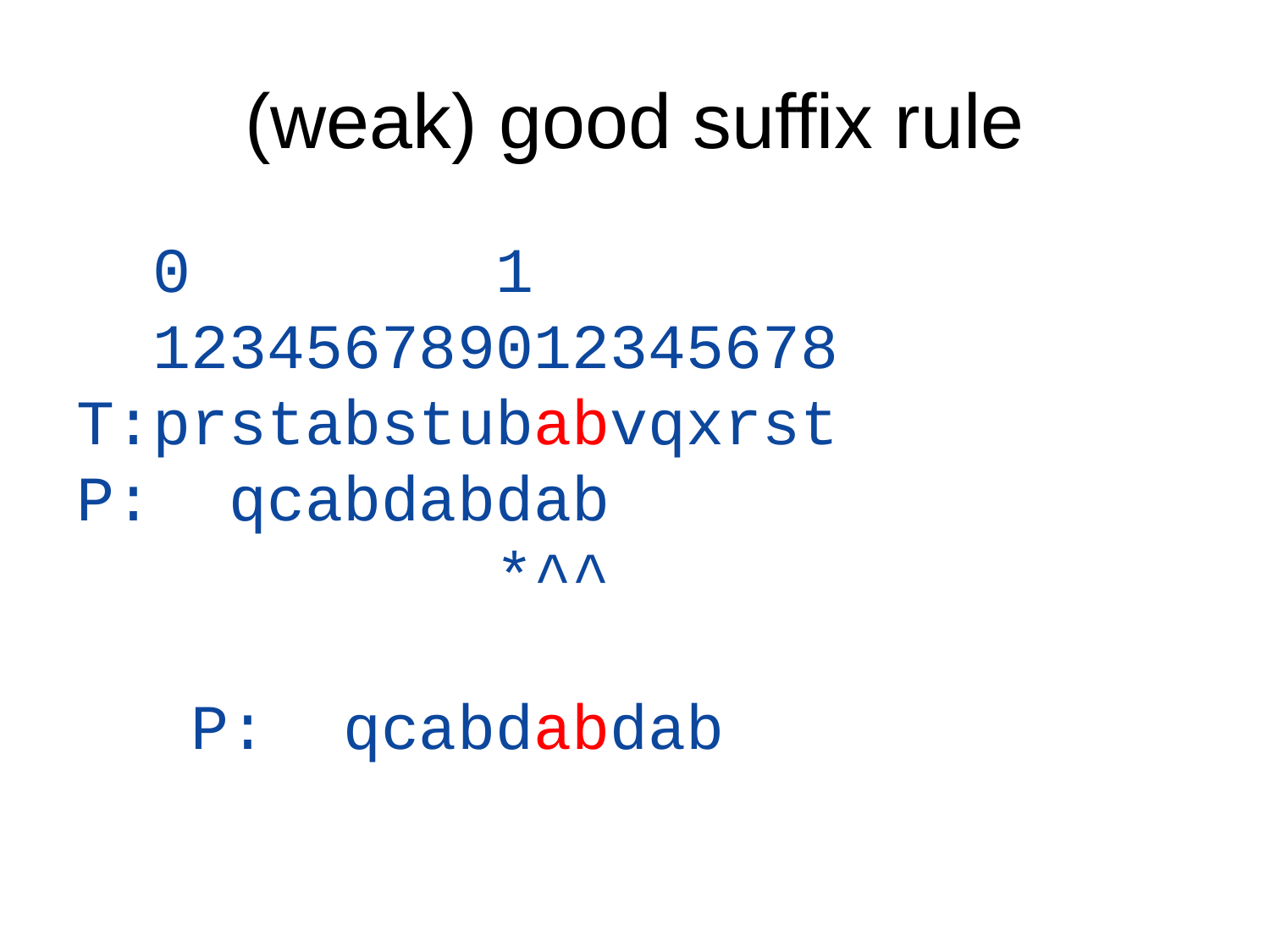

# (weak) good suffix rule
  0        1
  123456789012345678
T:prstabstubabvqxrst
P:  qcabdabdab
           *^^

   P:  qcabdabdab